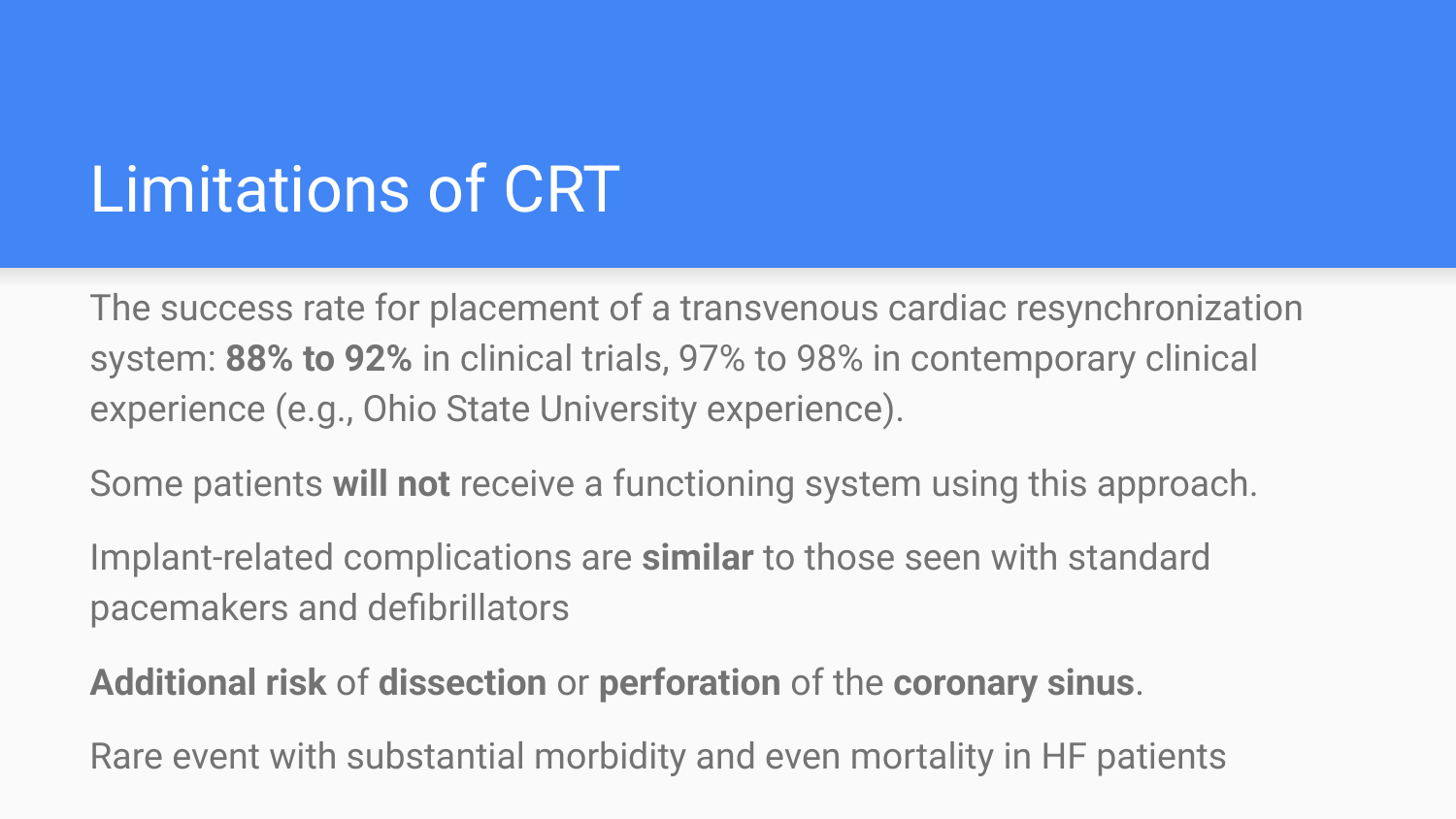

# Limitations of CRT
The success rate for placement of a transvenous cardiac resynchronization system: 88% to 92% in clinical trials, 97% to 98% in contemporary clinical experience (e.g., Ohio State University experience).
Some patients will not receive a functioning system using this approach.
Implant-related complications are similar to those seen with standard pacemakers and defibrillators
Additional risk of dissection or perforation of the coronary sinus.
Rare event with substantial morbidity and even mortality in HF patients